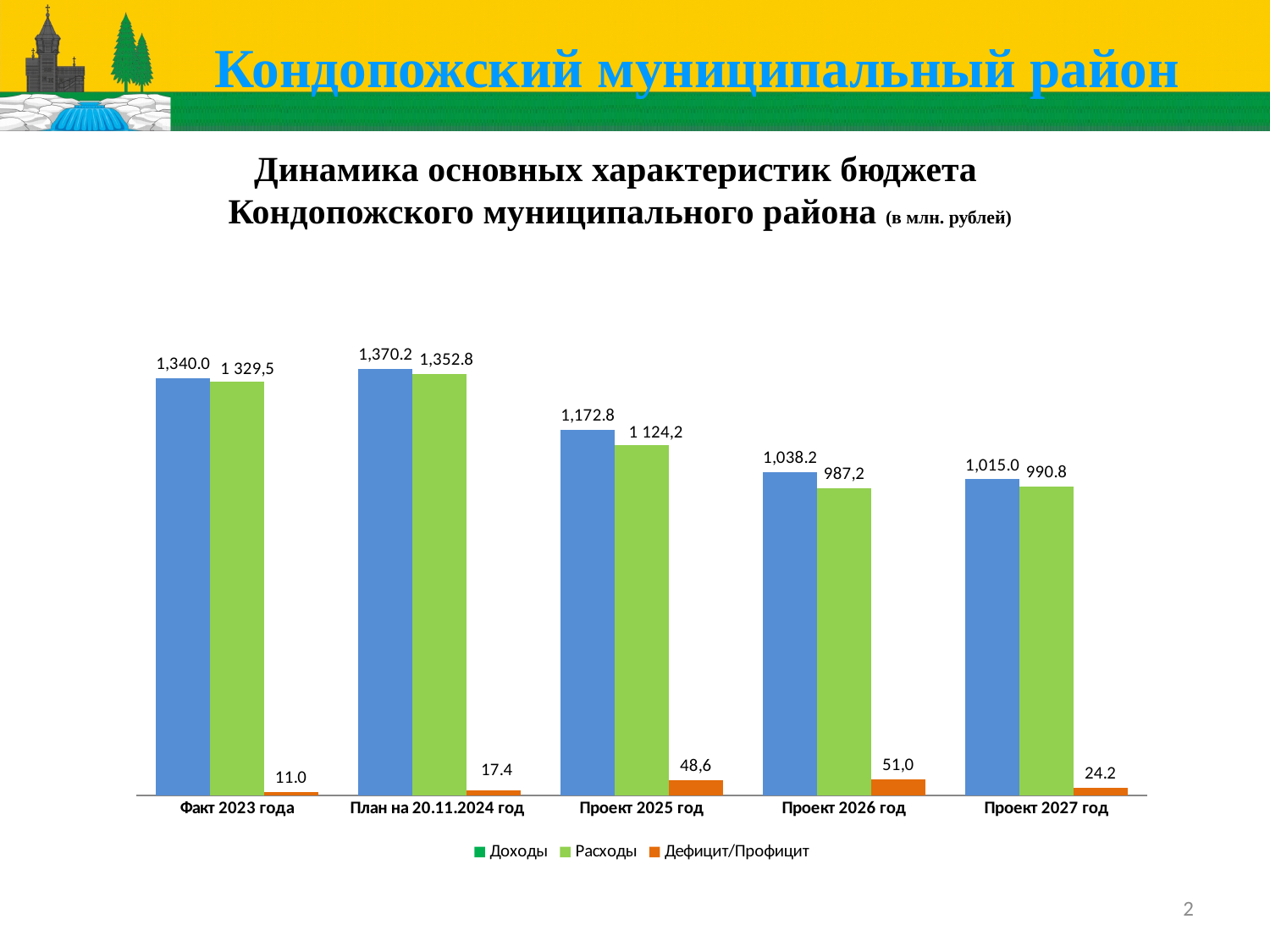

Кондопожский муниципальный район
# Динамика основных характеристик бюджета Кондопожского муниципального района (в млн. рублей)

### Chart

| Category | Доходы | Расходы | Дефицит/Профицит |
|---|---|---|---|
| Факт 2023 года | 1340.0 | 1329.0 | 11.0 |
| План на 20.11.2024 год  | 1370.2 | 1352.8 | 17.40000000000009 |
| Проект 2025 год | 1172.8 | 1124.0 | 48.799999999999955 |
| Проект 2026 год | 1038.2 | 987.1 | 51.10000000000002 |
| Проект 2027 год | 1015.0 | 990.8 | 24.200000000000045 |
2